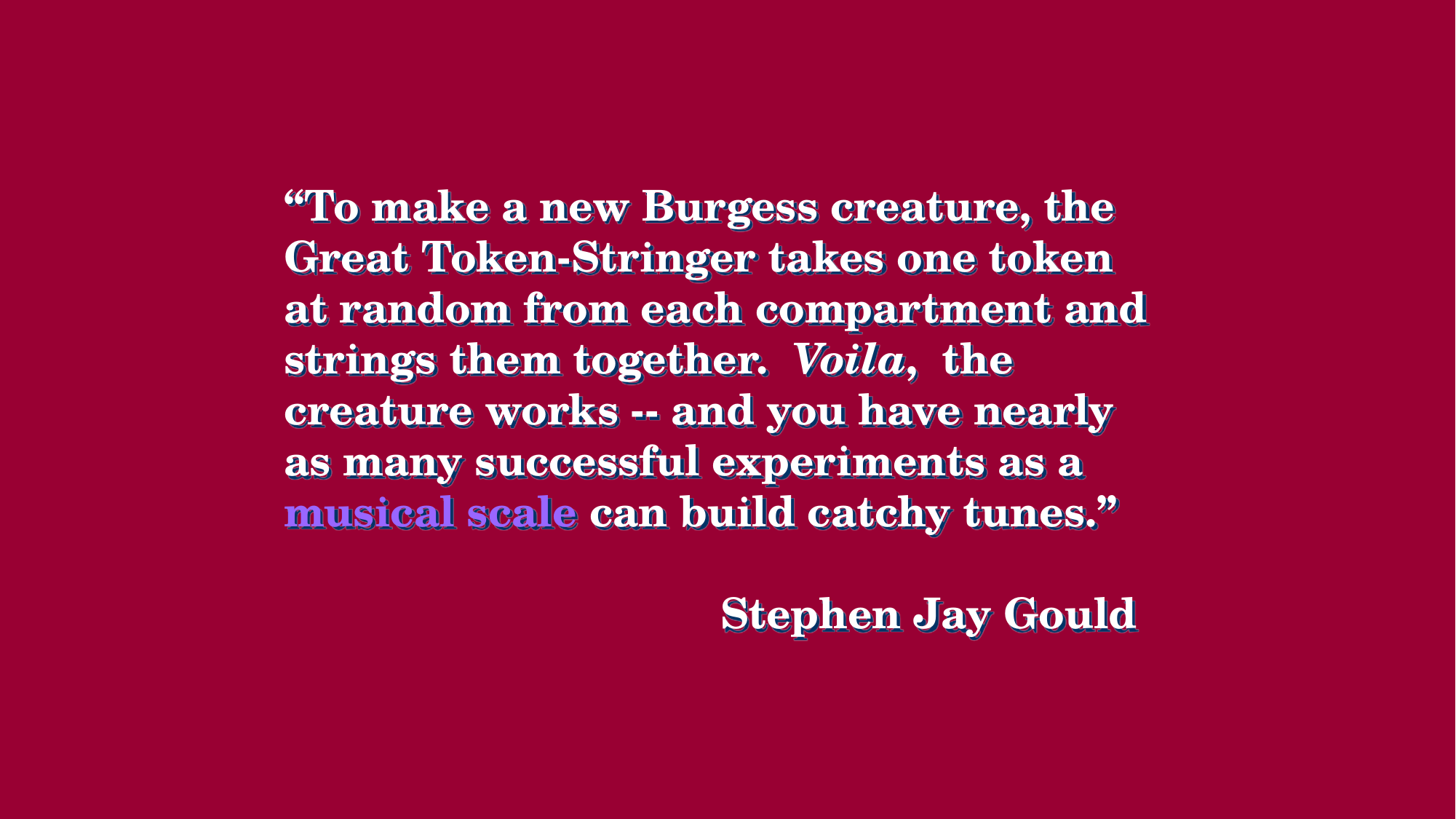

“To make a new Burgess creature, the Great Token-Stringer takes one token at random from each compartment and strings them together.  Voila,  the creature works -- and you have nearly as many successful experiments as a musical scale can build catchy tunes.”

                 			Stephen Jay Gould